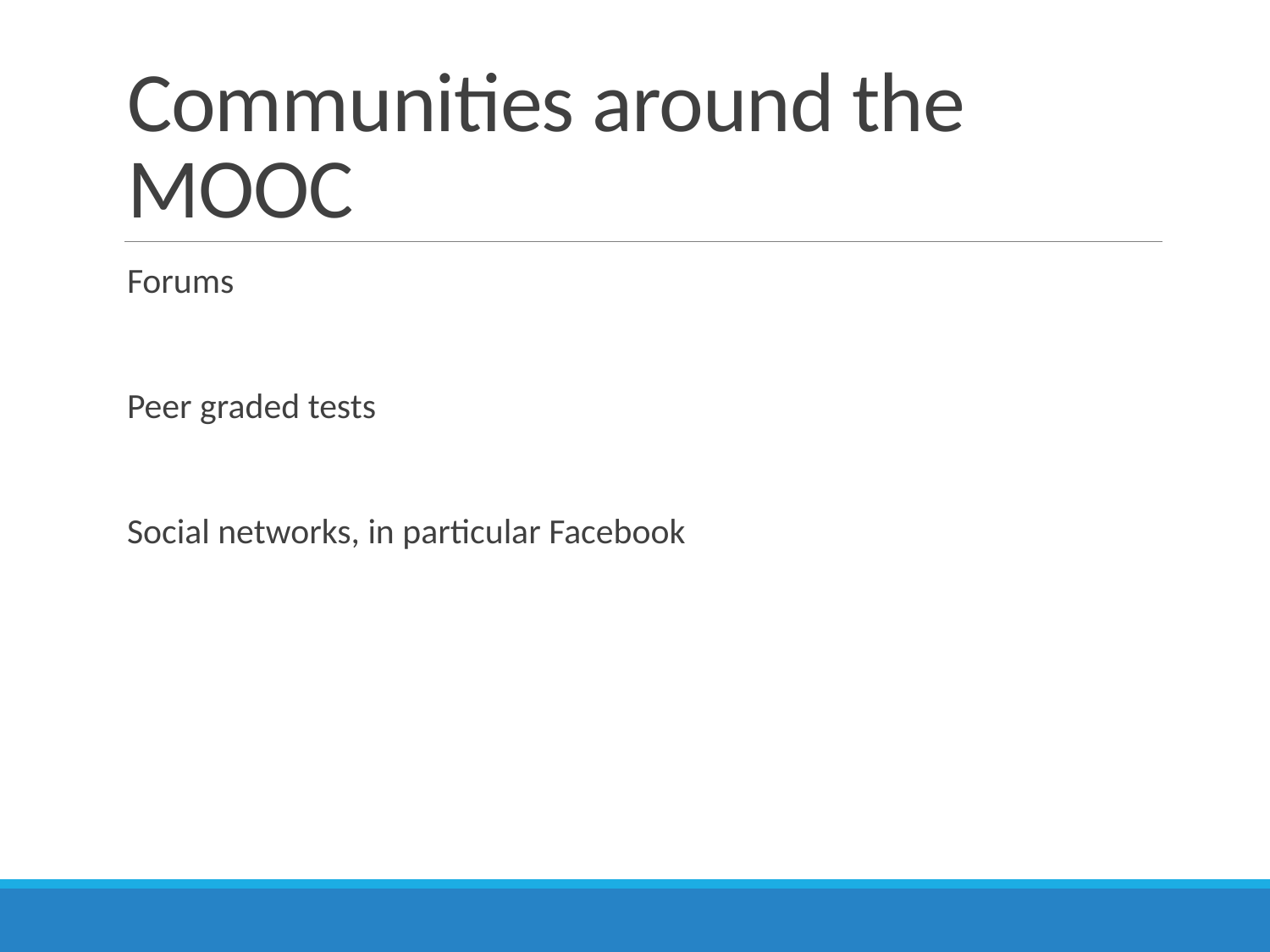

# Communities around the MOOC
Forums

Peer graded tests

Social networks, in particular Facebook